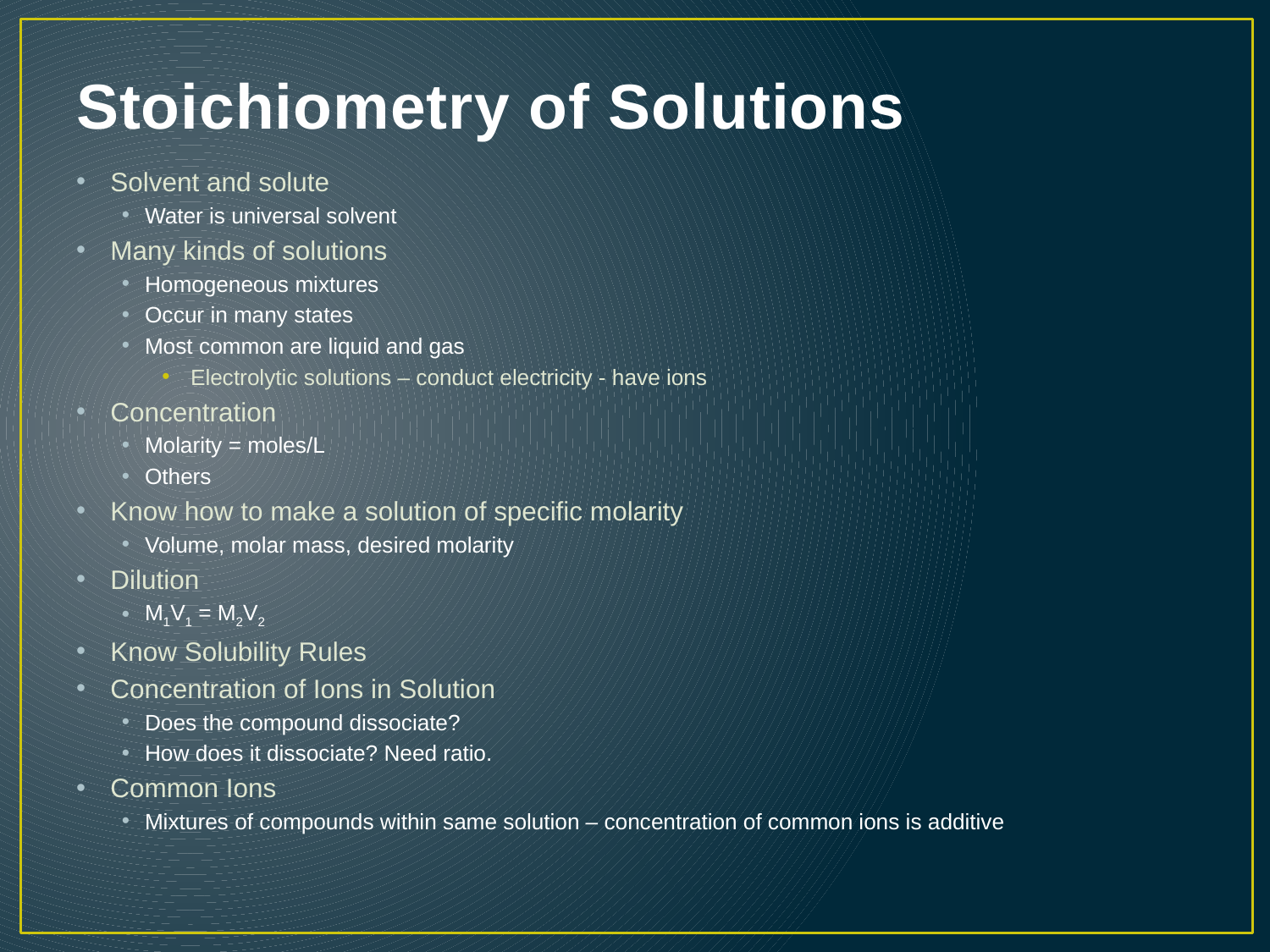

# Stoichiometry of Solutions
Solvent and solute
Water is universal solvent
Many kinds of solutions
Homogeneous mixtures
Occur in many states
Most common are liquid and gas
Electrolytic solutions – conduct electricity - have ions
Concentration
Molarity = moles/L
Others
Know how to make a solution of specific molarity
Volume, molar mass, desired molarity
Dilution
M1V1 = M2V2
Know Solubility Rules
Concentration of Ions in Solution
Does the compound dissociate?
How does it dissociate? Need ratio.
Common Ions
Mixtures of compounds within same solution – concentration of common ions is additive